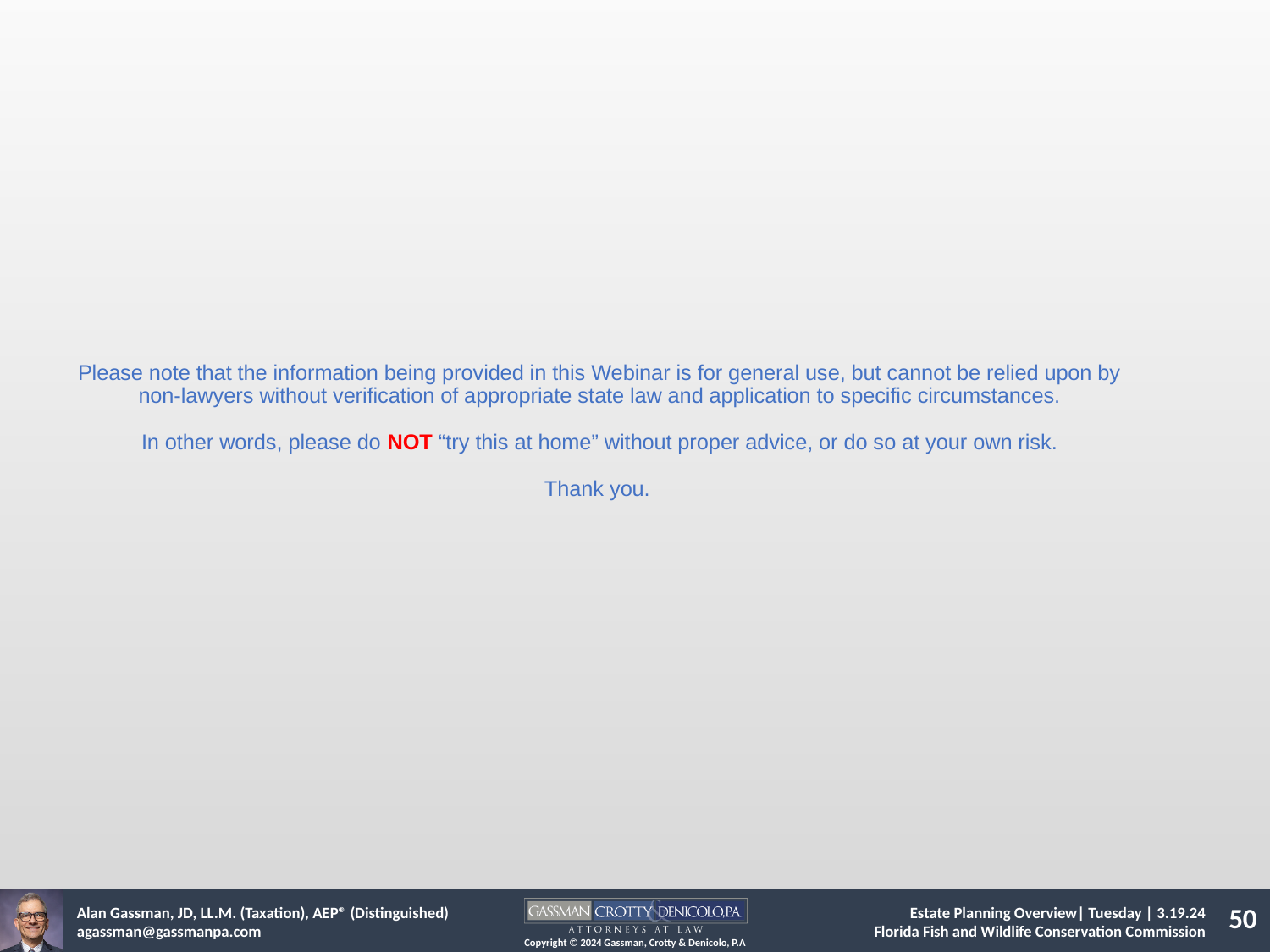

Please note that the information being provided in this Webinar is for general use, but cannot be relied upon by non-lawyers without verification of appropriate state law and application to specific circumstances.
In other words, please do NOT “try this at home” without proper advice, or do so at your own risk.
Thank you.